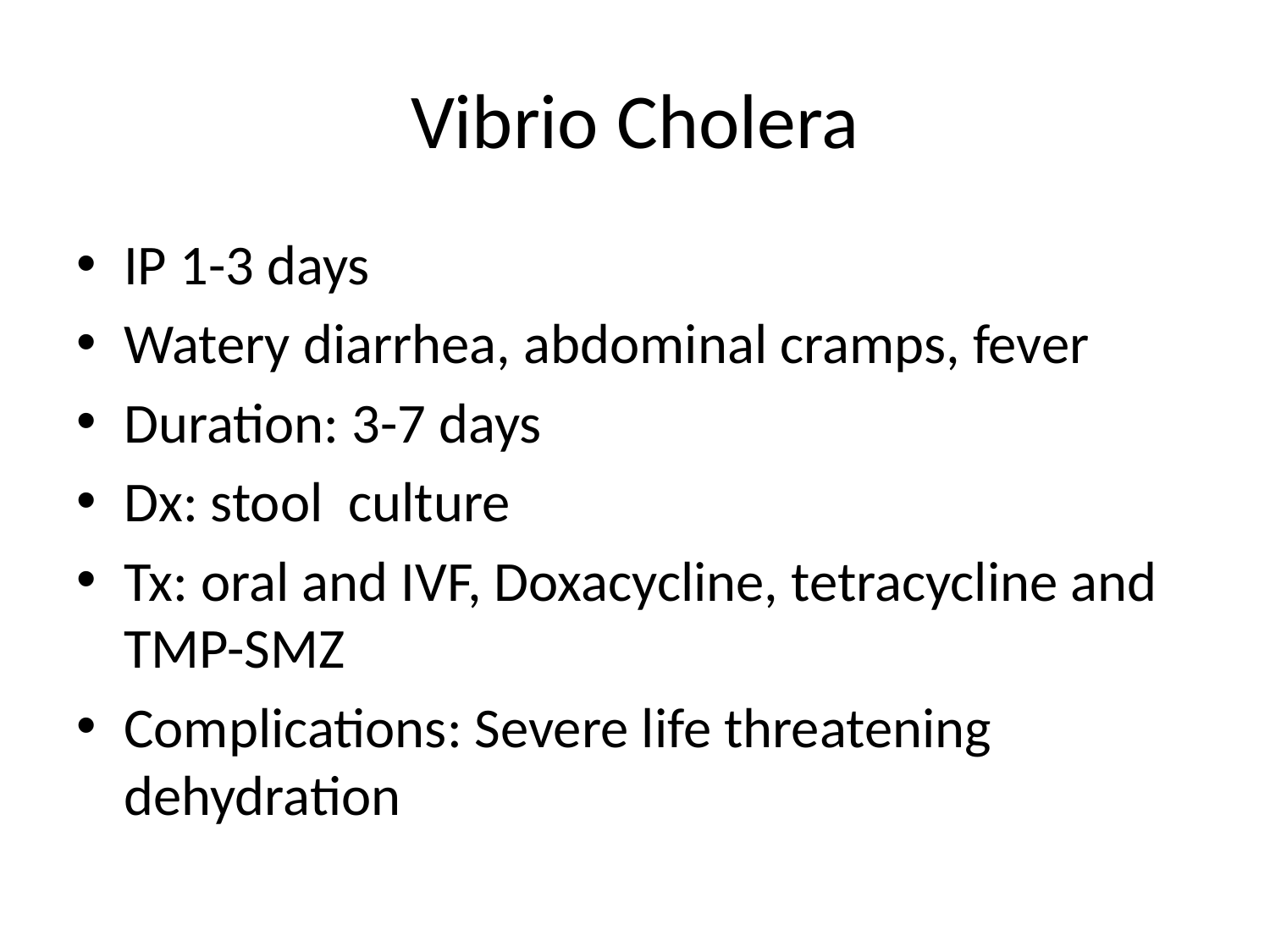

# Vibrio Cholera
IP 1-3 days
Watery diarrhea, abdominal cramps, fever
Duration: 3-7 days
Dx: stool  culture
Tx: oral and IVF, Doxacycline, tetracycline and TMP-SMZ
Complications: Severe life threatening dehydration